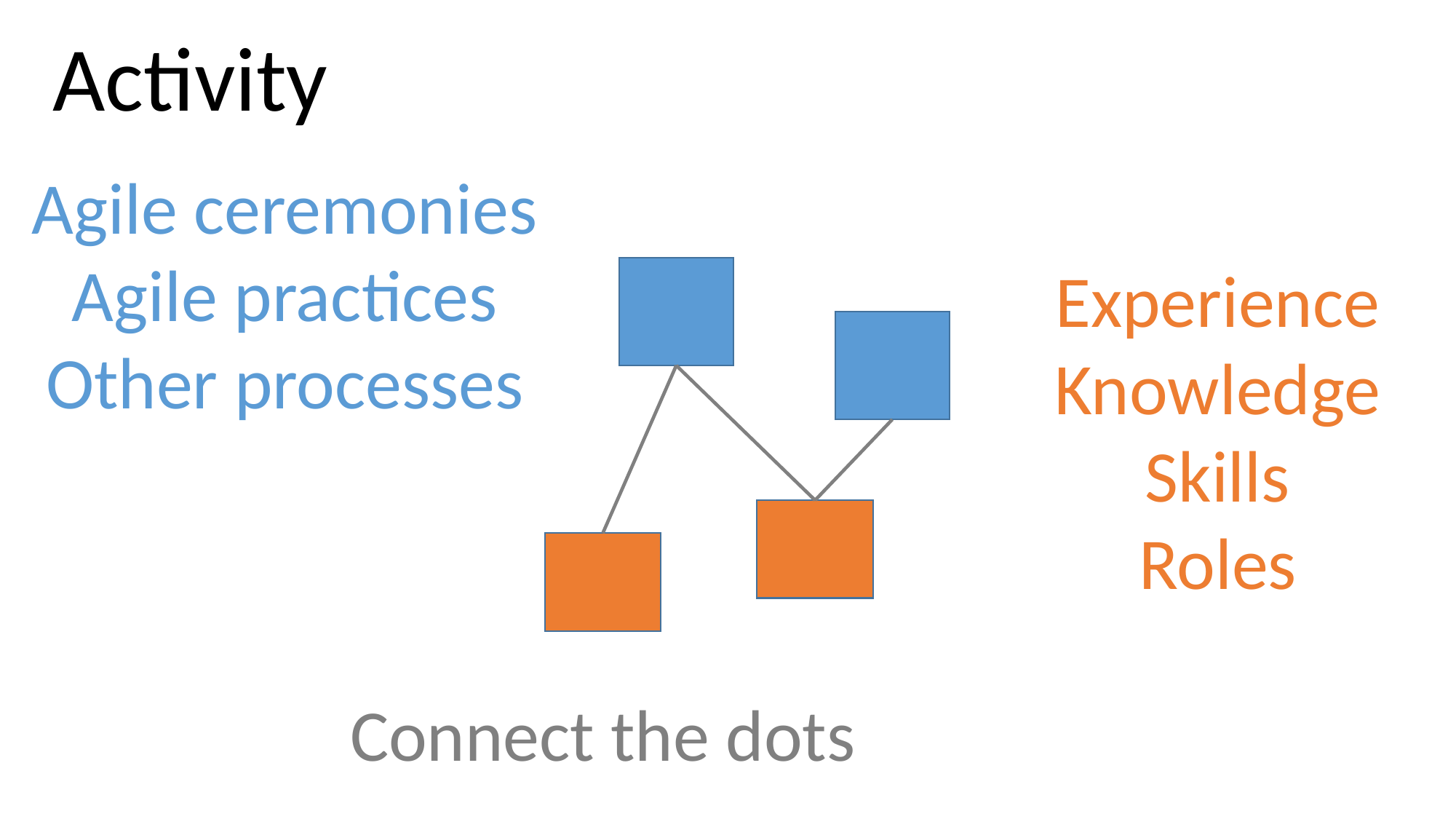

Activity
Agile ceremonies
Agile practices
Other processes
Experience
Knowledge
Skills
Roles

Connect the dots